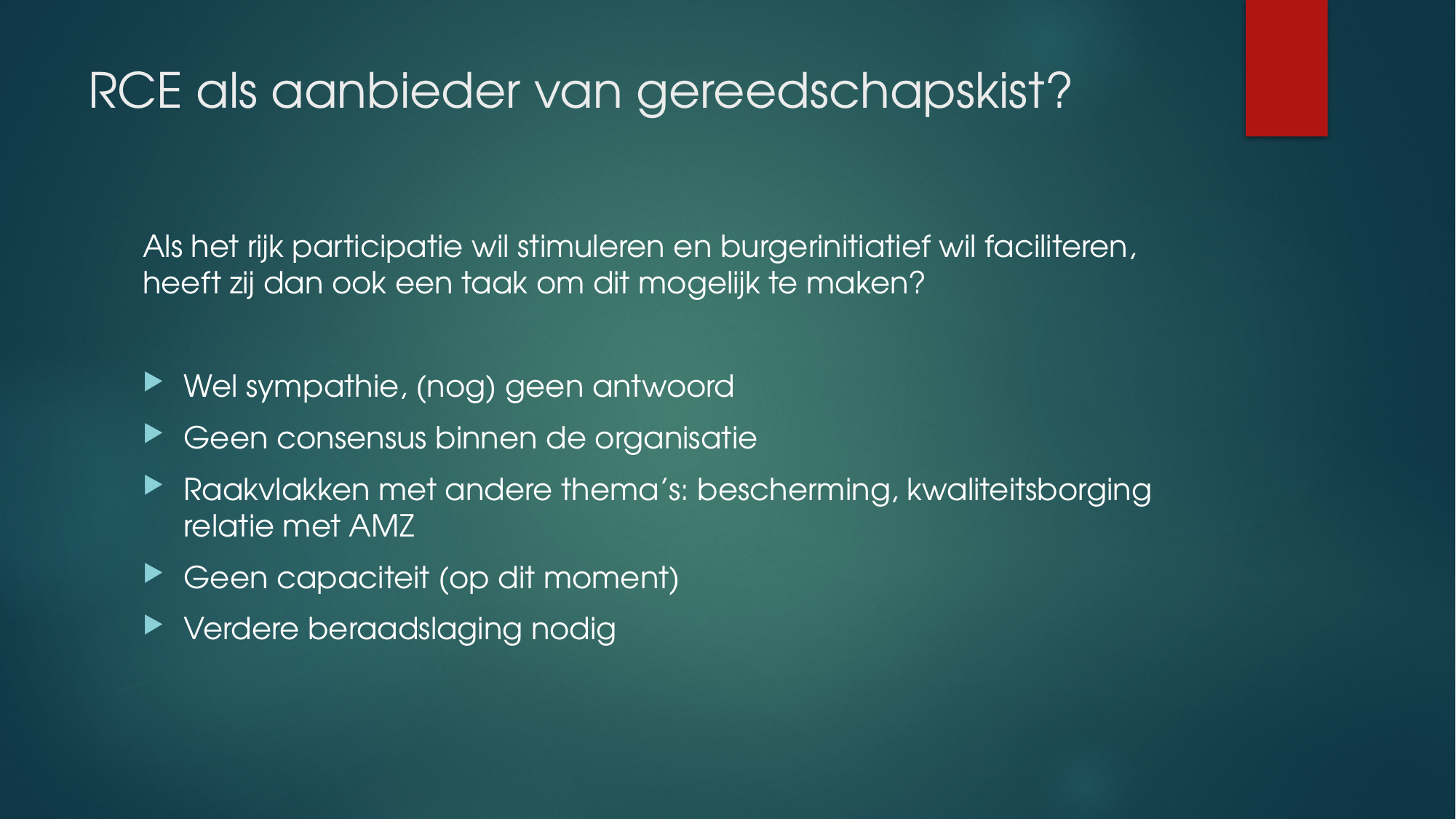

# RCE als aanbieder van gereedschapskist?
Als het rijk participatie wil stimuleren en burgerinitiatief wil faciliteren, heeft zij dan ook een taak om dit mogelijk te maken?

Wel sympathie, (nog) geen antwoord
Geen consensus binnen de organisatie
Raakvlakken met andere thema’s: bescherming, kwaliteitsborging relatie met AMZ
Geen capaciteit (op dit moment)
Verdere beraadslaging nodig